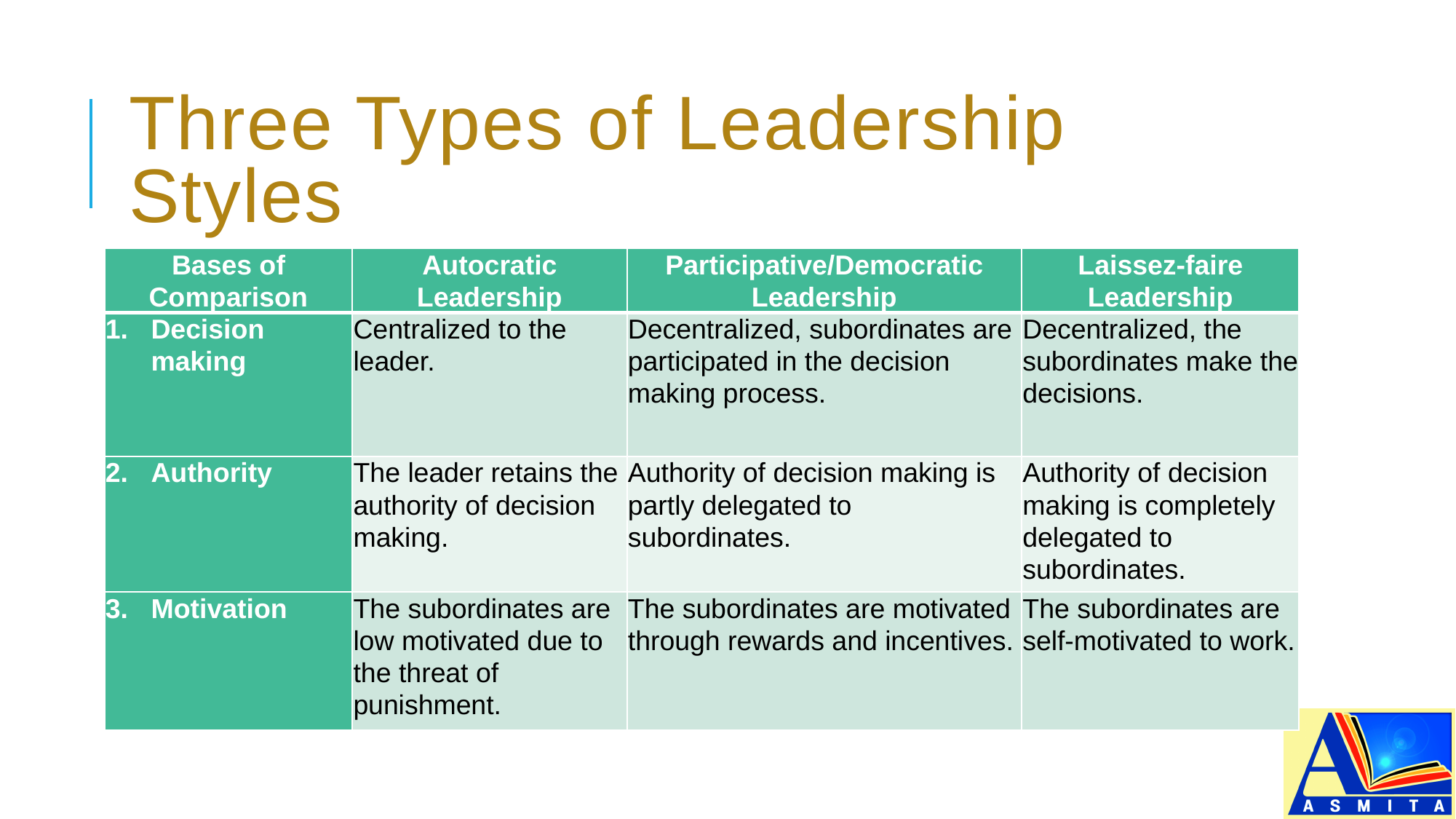

# Three Types of Leadership Styles
| Bases of Comparison | Autocratic Leadership | Participative/Democratic Leadership | Laissez-faire Leadership |
| --- | --- | --- | --- |
| 1. Decision making | Centralized to the leader. | Decentralized, subordinates are participated in the decision making process. | Decentralized, the subordinates make the decisions. |
| 2. Authority | The leader retains the authority of decision making. | Authority of decision making is partly delegated to subordinates. | Authority of decision making is completely delegated to subordinates. |
| 3. Motivation | The subordinates are low motivated due to the threat of punishment. | The subordinates are motivated through rewards and incentives. | The subordinates are self-motivated to work. |